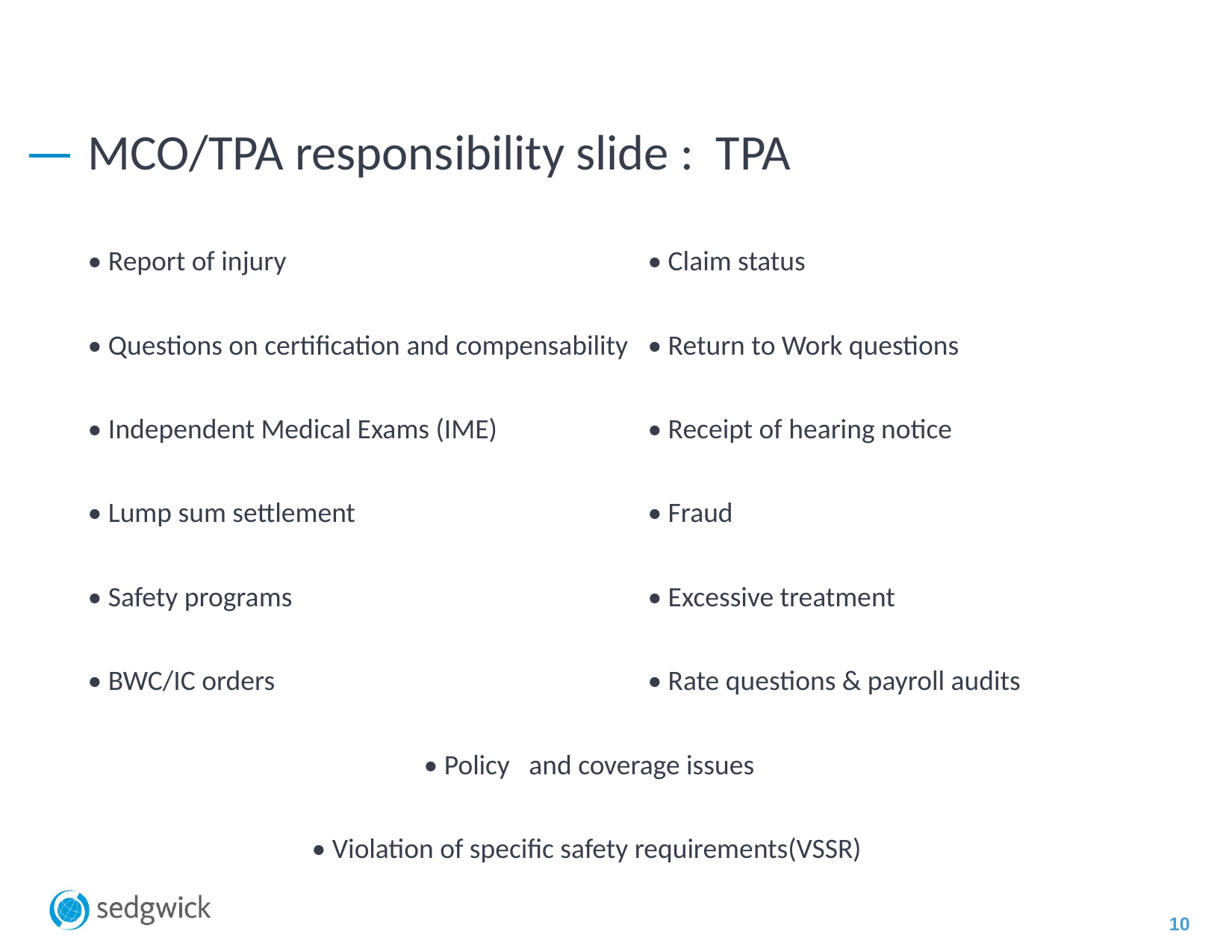

MCO/TPA responsibility slide :  TPA
• Report of injury				• Claim status

• Questions on certification and compensability	• Return to Work questions

• Independent Medical Exams (IME)		• Receipt of hearing notice

• Lump sum settlement			• Fraud

• Safety programs				• Excessive treatment

• BWC/IC orders				• Rate questions & payroll audits

			• Policy   and coverage issues

		• Violation of specific safety requirements(VSSR)

10